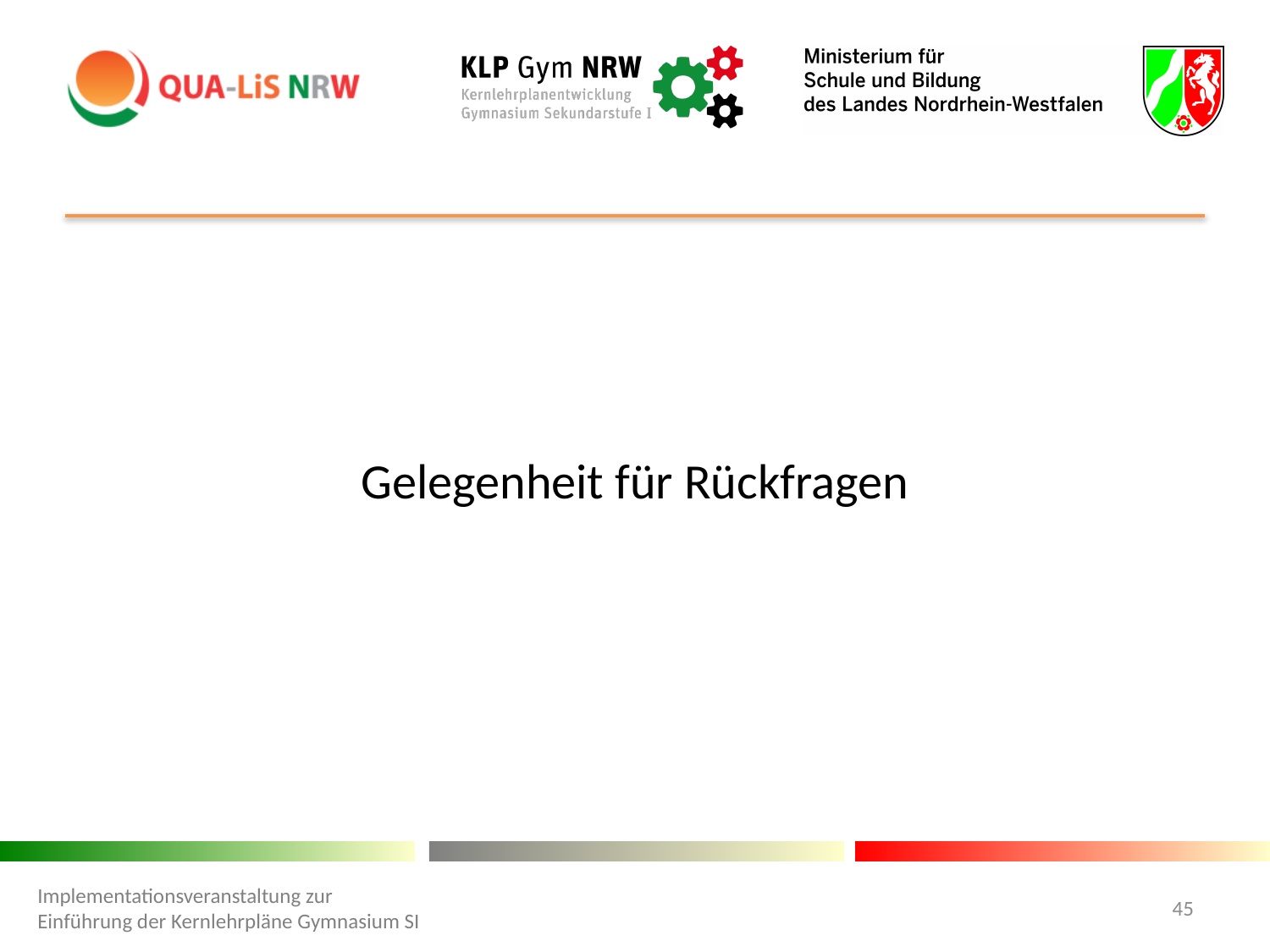

#

Gelegenheit für Rückfragen
Implementationsveranstaltung zur Einführung der Kernlehrpläne Gymnasium SI
45